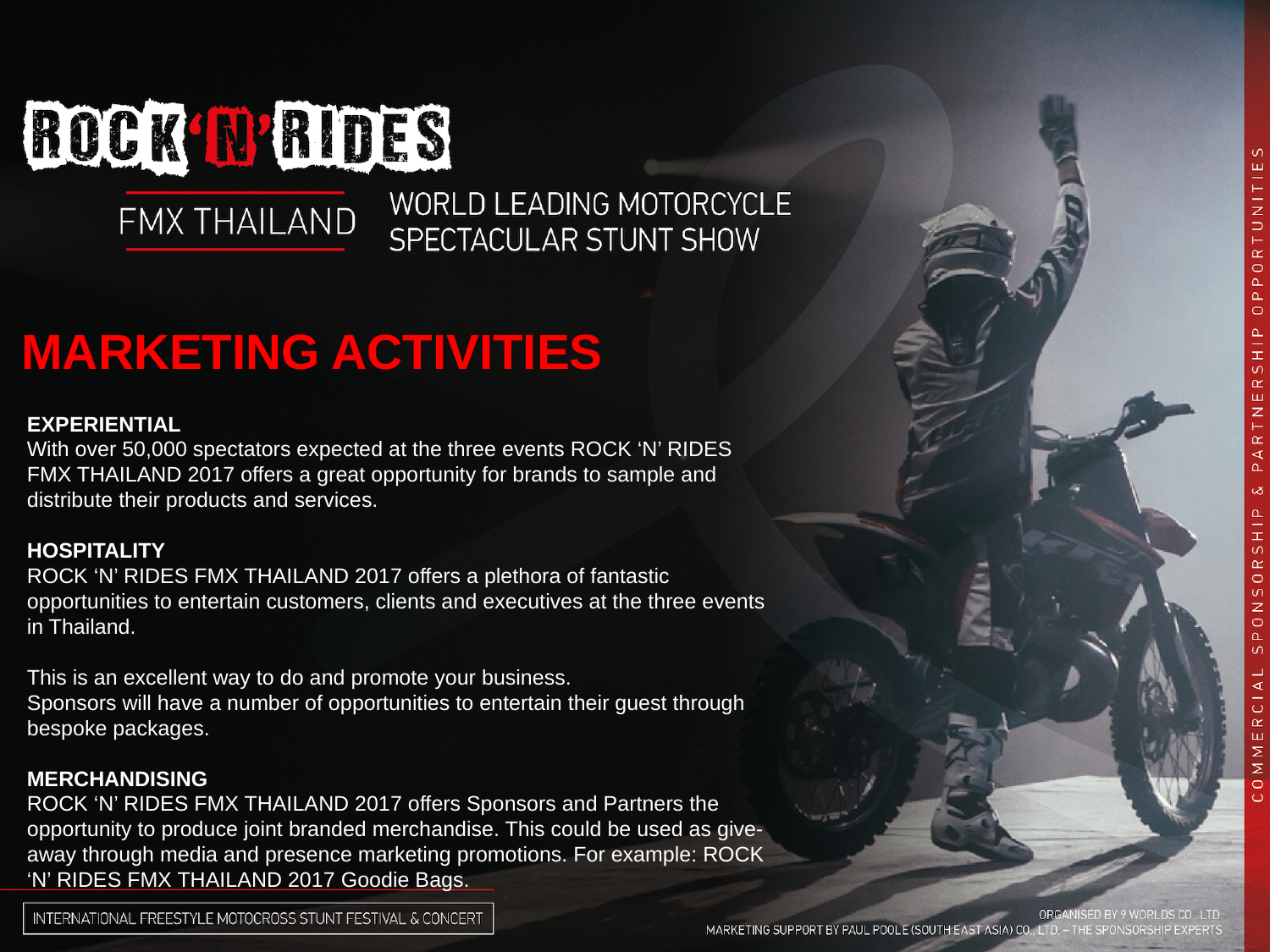

MARKETING ACTIVITIES
EXPERIENTIAL
With over 50,000 spectators expected at the three events ROCK ‘N’ RIDES FMX THAILAND 2017 offers a great opportunity for brands to sample and distribute their products and services.

HOSPITALITY
ROCK ‘N’ RIDES FMX THAILAND 2017 offers a plethora of fantastic opportunities to entertain customers, clients and executives at the three events in Thailand.

This is an excellent way to do and promote your business.
Sponsors will have a number of opportunities to entertain their guest through bespoke packages.

MERCHANDISING
ROCK ‘N’ RIDES FMX THAILAND 2017 offers Sponsors and Partners the opportunity to produce joint branded merchandise. This could be used as give-away through media and presence marketing promotions. For example: ROCK ‘N’ RIDES FMX THAILAND 2017 Goodie Bags.